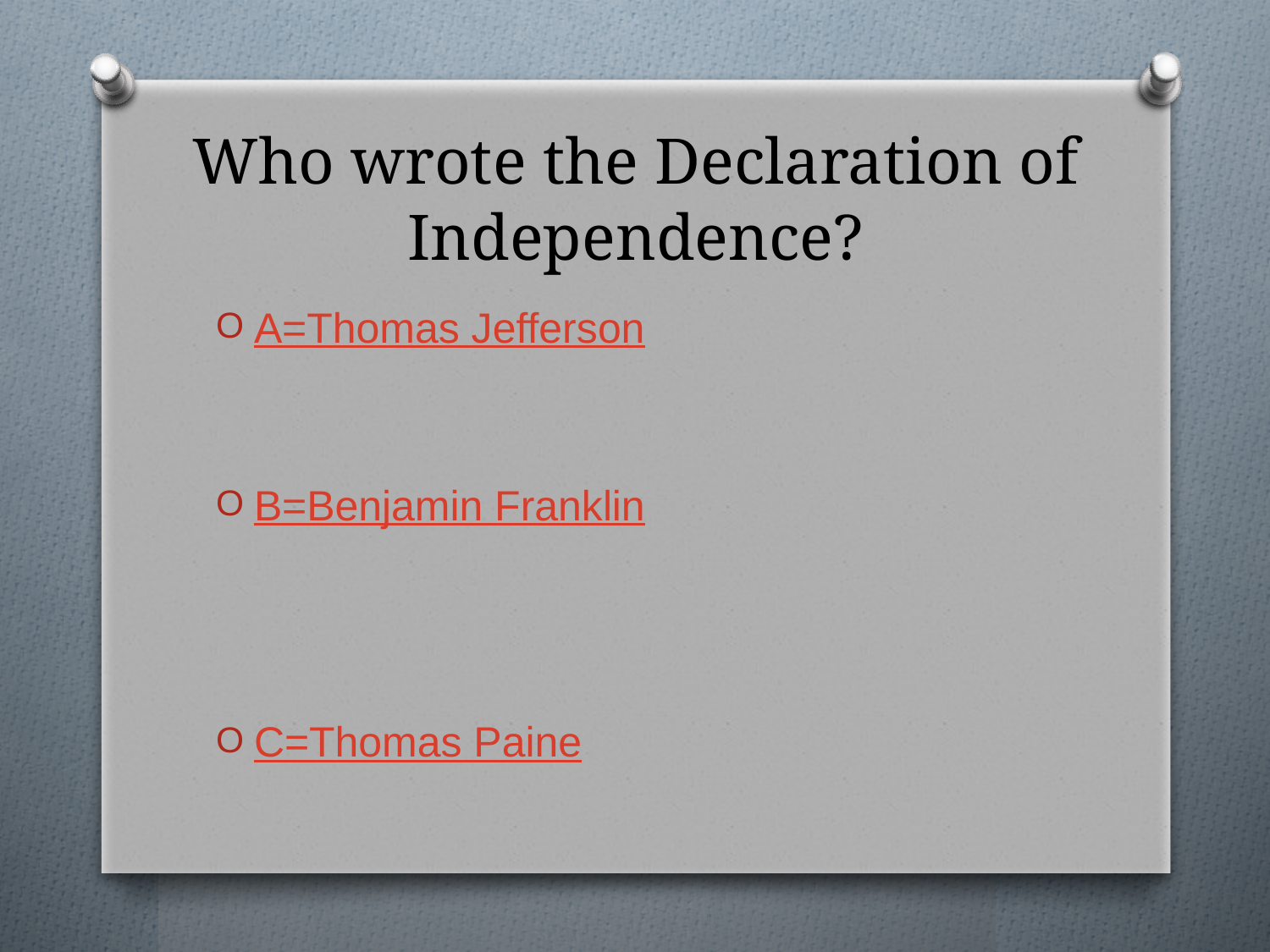

# Who wrote the Declaration of Independence?
A=Thomas Jefferson

B=Benjamin Franklin

C=Thomas Paine